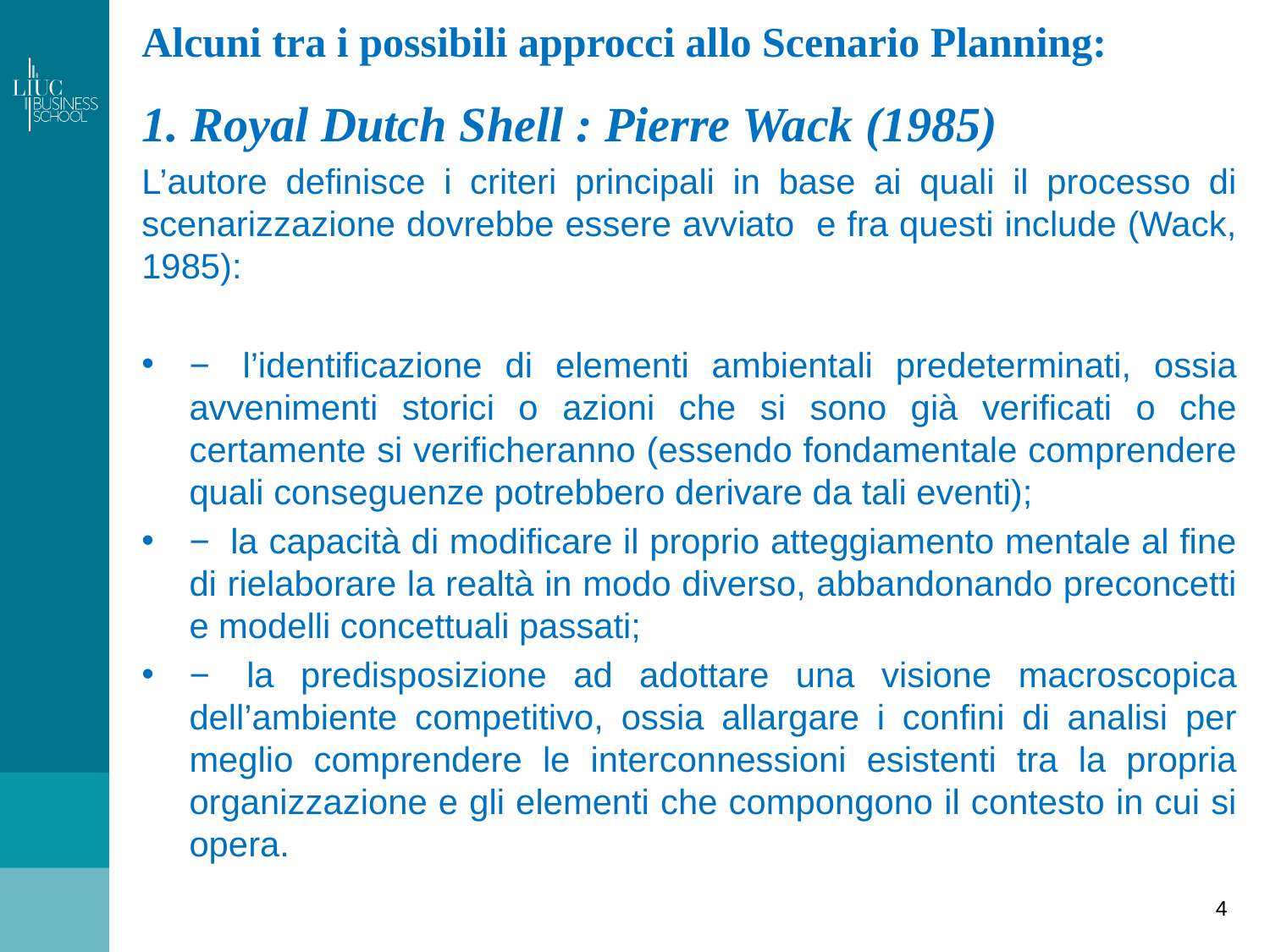

Alcuni tra i possibili approcci allo Scenario Planning:

1. Royal Dutch Shell : Pierre Wack (1985)
L’autore definisce i criteri principali in base ai quali il processo di scenarizzazione dovrebbe essere avviato  e fra questi include (Wack, 1985):

−  l’identificazione di elementi ambientali predeterminati, ossia avvenimenti storici o azioni che si sono già verificati o che certamente si verificheranno (essendo fondamentale comprendere quali conseguenze potrebbero derivare da tali eventi);
−  la capacità di modificare il proprio atteggiamento mentale al fine di rielaborare la realtà in modo diverso, abbandonando preconcetti e modelli concettuali passati;
−  la predisposizione ad adottare una visione macroscopica dell’ambiente competitivo, ossia allargare i confini di analisi per meglio comprendere le interconnessioni esistenti tra la propria organizzazione e gli elementi che compongono il contesto in cui si opera.

4